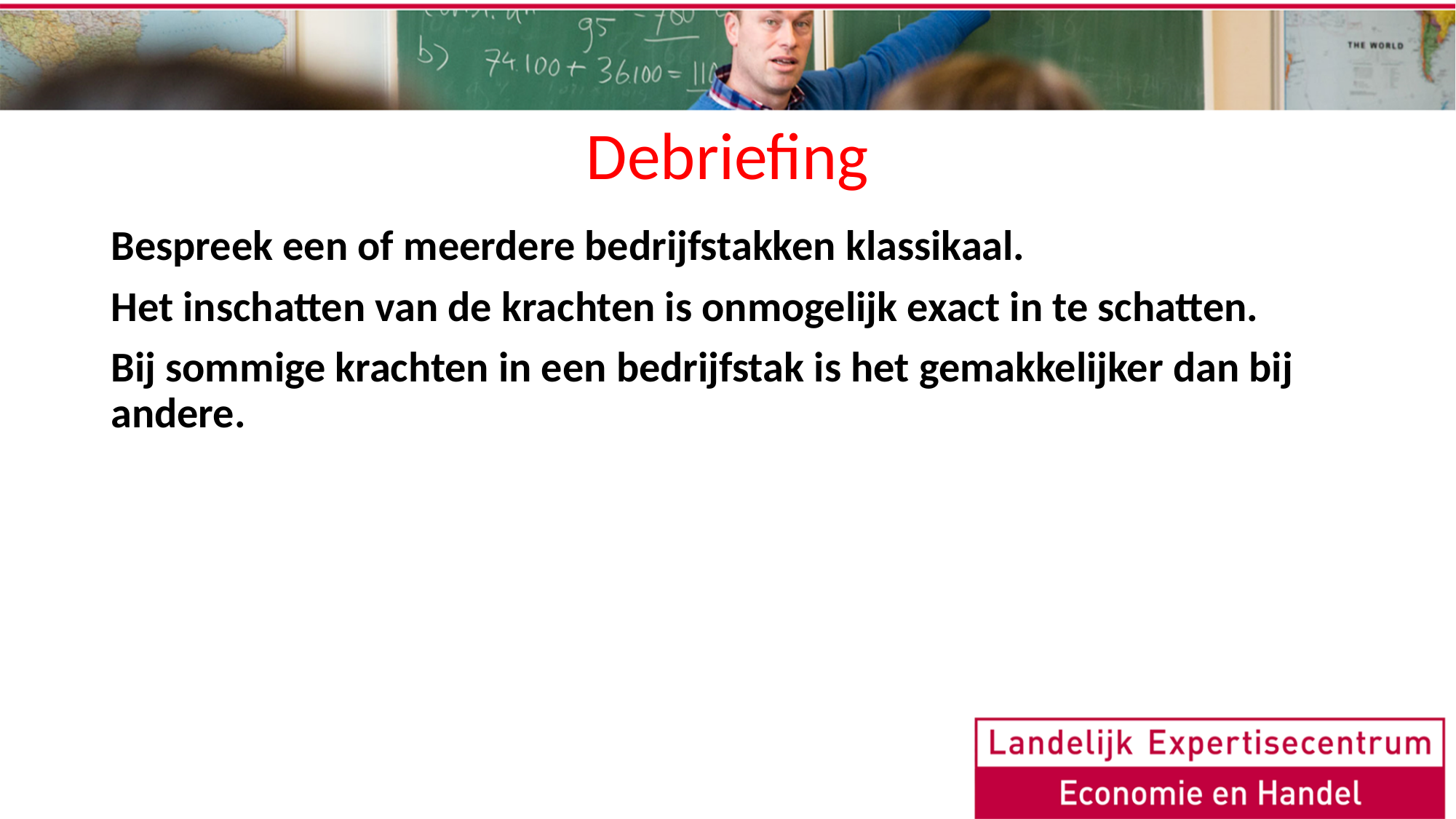

# Debriefing
Bespreek een of meerdere bedrijfstakken klassikaal.
Het inschatten van de krachten is onmogelijk exact in te schatten.
Bij sommige krachten in een bedrijfstak is het gemakkelijker dan bij andere.